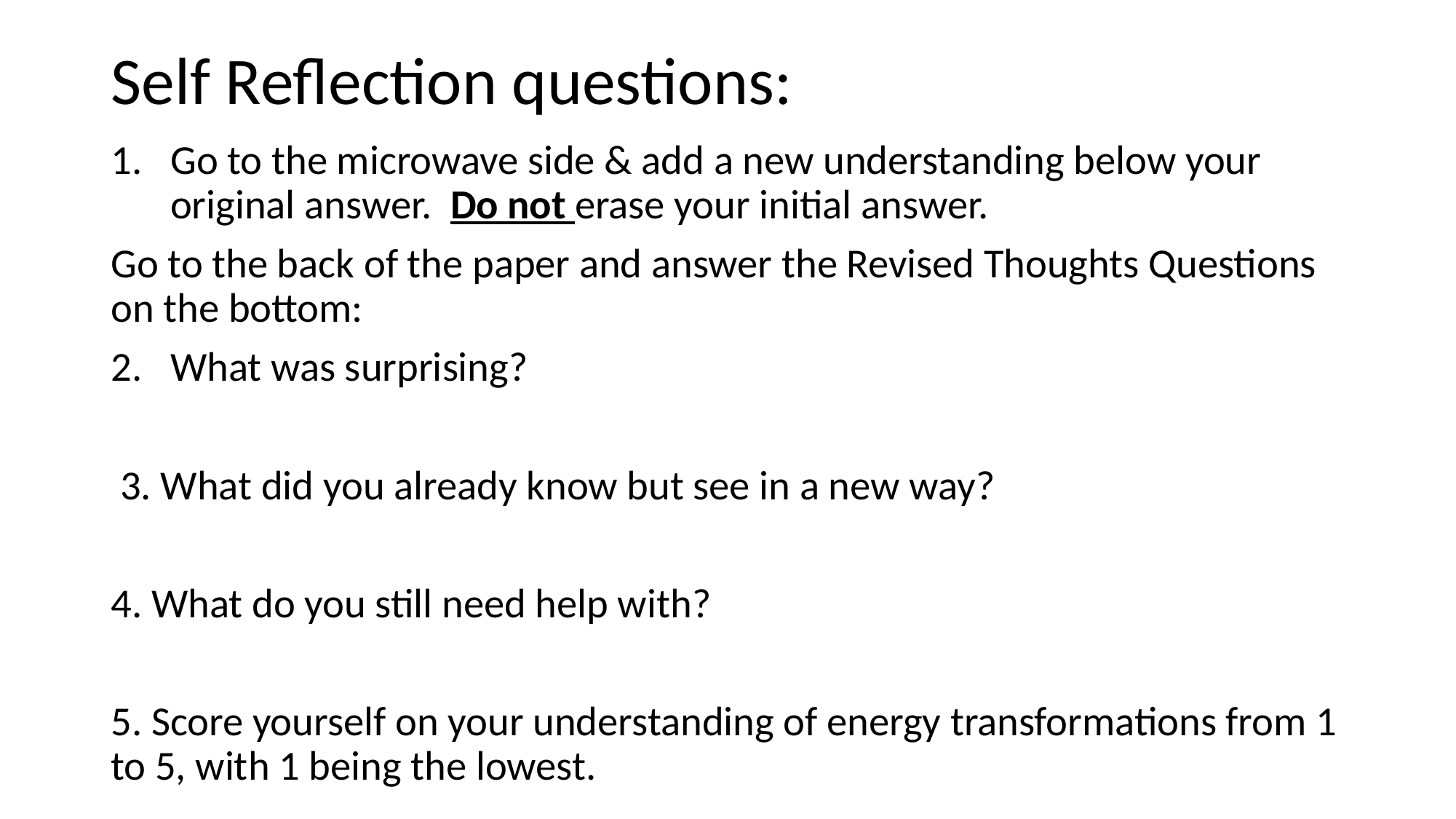

# Self Reflection questions:
Go to the microwave side & add a new understanding below your original answer.  Do not erase your initial answer.
Go to the back of the paper and answer the Revised Thoughts Questions on the bottom:
What was surprising?

 3. What did you already know but see in a new way?

4. What do you still need help with?

5. Score yourself on your understanding of energy transformations from 1 to 5, with 1 being the lowest.